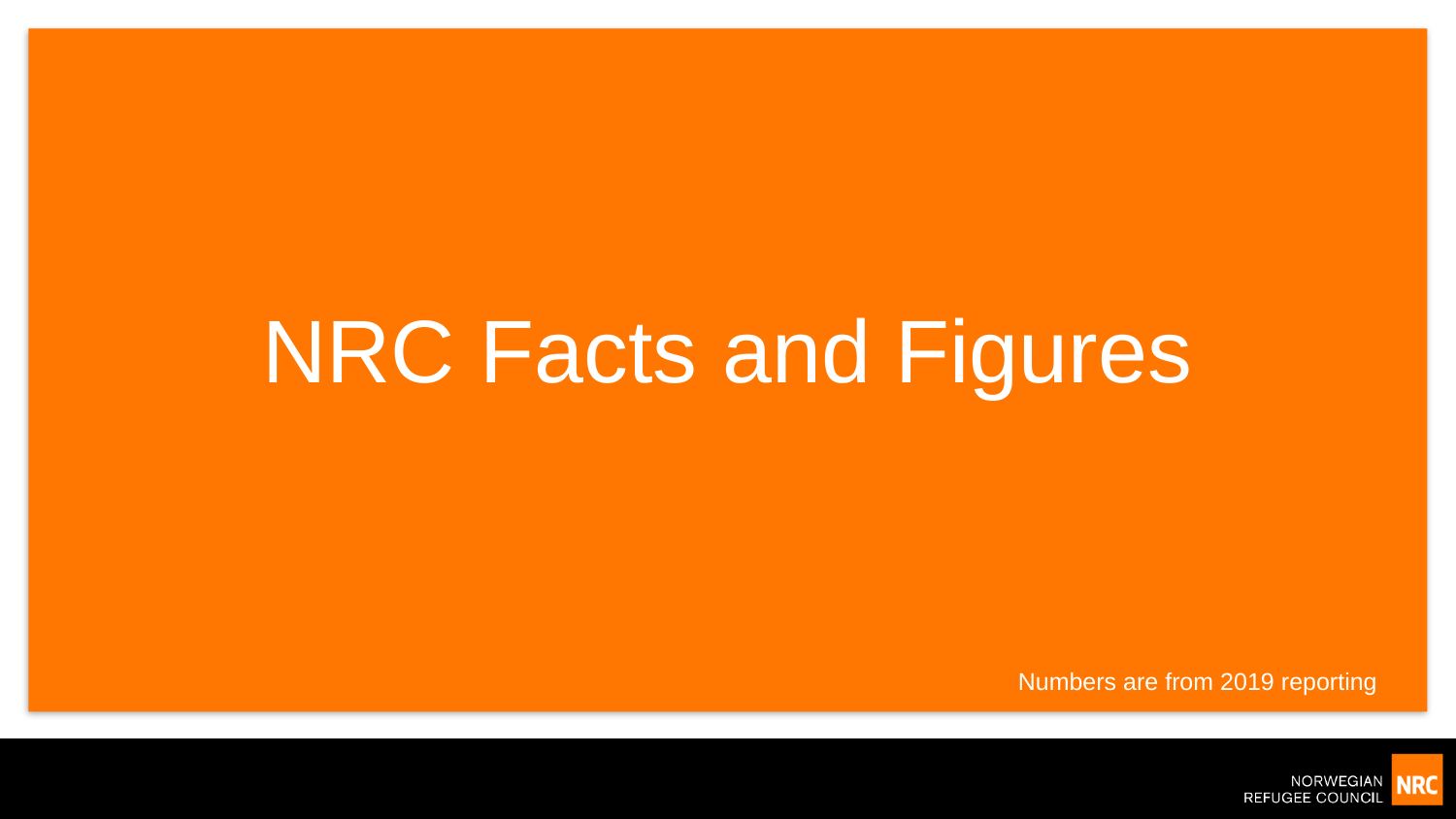

# NRC Facts and Figures
Numbers are from 2019 reporting